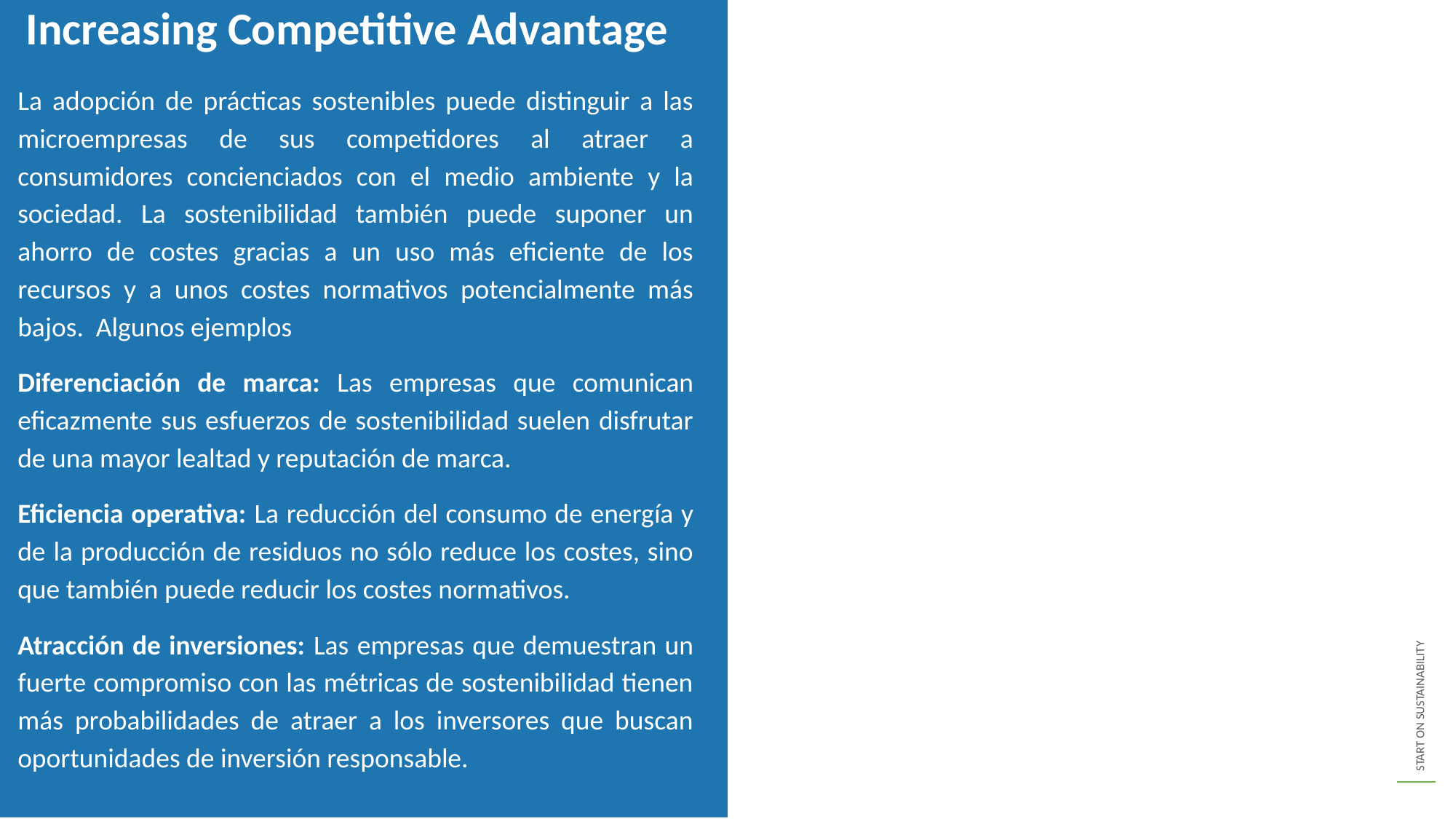

Increasing Competitive Advantage
La adopción de prácticas sostenibles puede distinguir a las microempresas de sus competidores al atraer a consumidores concienciados con el medio ambiente y la sociedad. La sostenibilidad también puede suponer un ahorro de costes gracias a un uso más eficiente de los recursos y a unos costes normativos potencialmente más bajos.  Algunos ejemplos
Diferenciación de marca: Las empresas que comunican eficazmente sus esfuerzos de sostenibilidad suelen disfrutar de una mayor lealtad y reputación de marca.
Eficiencia operativa: La reducción del consumo de energía y de la producción de residuos no sólo reduce los costes, sino que también puede reducir los costes normativos.
Atracción de inversiones: Las empresas que demuestran un fuerte compromiso con las métricas de sostenibilidad tienen más probabilidades de atraer a los inversores que buscan oportunidades de inversión responsable.